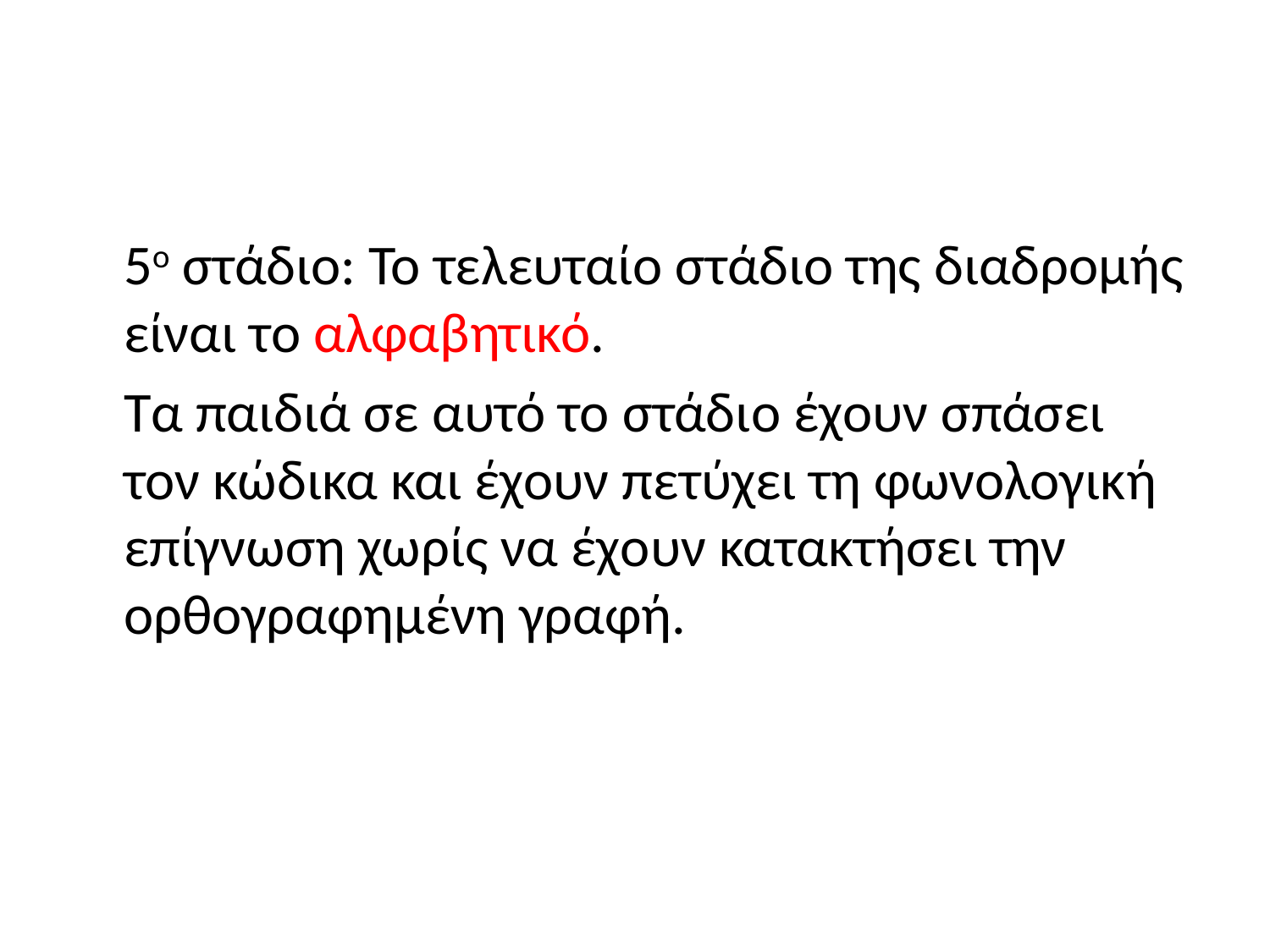

#
	5ο στάδιο: Το τελευταίο στάδιο της διαδρομής είναι το αλφαβητικό.
	Τα παιδιά σε αυτό το στάδιο έχουν σπάσει τον κώδικα και έχουν πετύχει τη φωνολογική επίγνωση χωρίς να έχουν κατακτήσει την ορθογραφημένη γραφή.